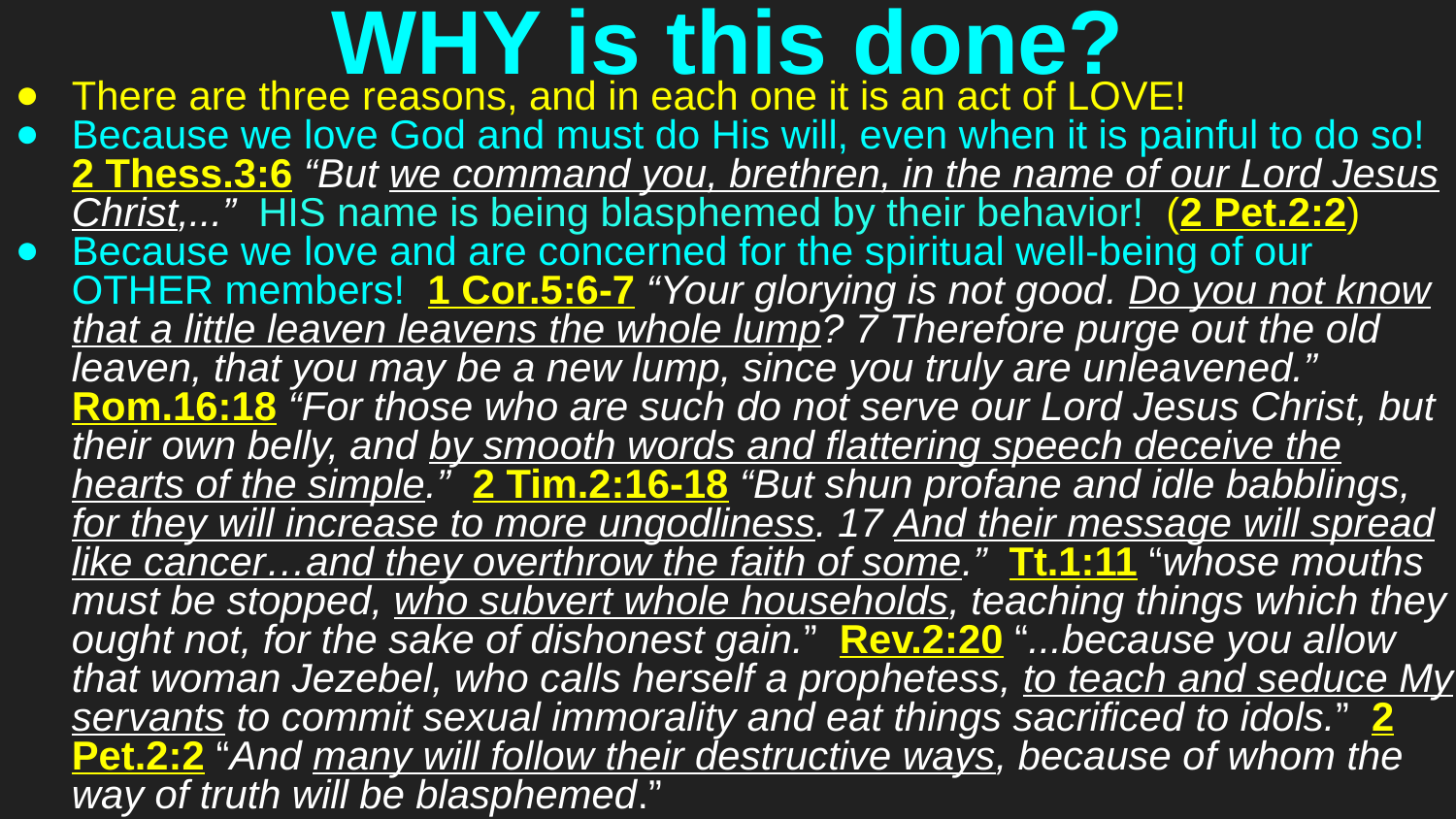

# WHY is this done?
There are three reasons, and in each one it is an act of LOVE!
Because we love God and must do His will, even when it is painful to do so!  2 Thess.3:6 “But we command you, brethren, in the name of our Lord Jesus Christ,...”  HIS name is being blasphemed by their behavior!  (2 Pet.2:2)
Because we love and are concerned for the spiritual well-being of our OTHER members!  1 Cor.5:6-7 “Your glorying is not good. Do you not know that a little leaven leavens the whole lump? 7 Therefore purge out the old leaven, that you may be a new lump, since you truly are unleavened.”  Rom.16:18 “For those who are such do not serve our Lord Jesus Christ, but their own belly, and by smooth words and flattering speech deceive the hearts of the simple.”  2 Tim.2:16-18 “But shun profane and idle babblings, for they will increase to more ungodliness. 17 And their message will spread like cancer…and they overthrow the faith of some.”  Tt.1:11 “whose mouths must be stopped, who subvert whole households, teaching things which they ought not, for the sake of dishonest gain.”  Rev.2:20 “...because you allow that woman Jezebel, who calls herself a prophetess, to teach and seduce My servants to commit sexual immorality and eat things sacrificed to idols.”  2 Pet.2:2 “And many will follow their destructive ways, because of whom the way of truth will be blasphemed.”